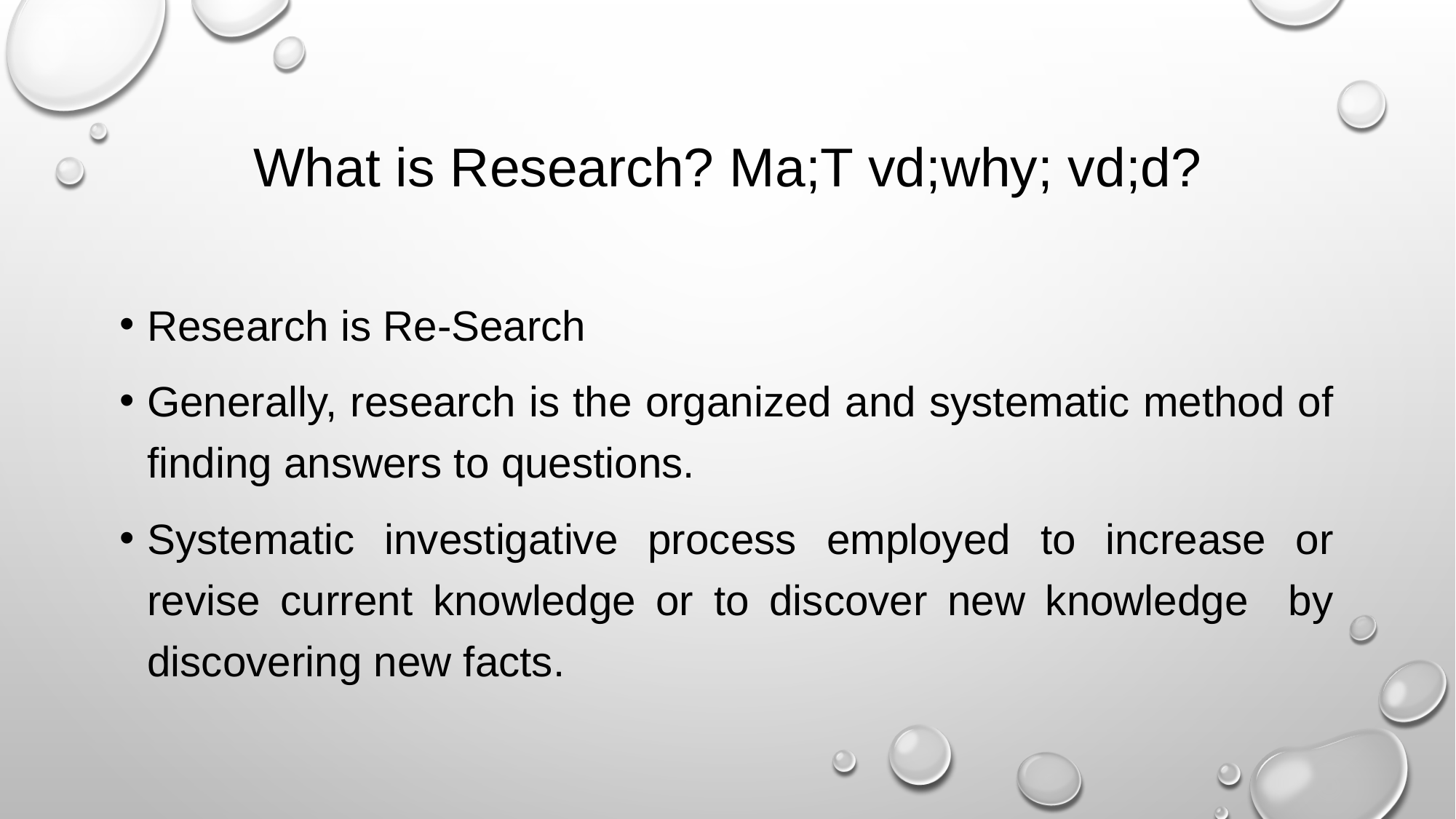

# What is Research? Ma;T vd;why; vd;d?
Research is Re-Search
Generally, research is the organized and systematic method of finding answers to questions.
Systematic investigative process employed to increase or revise current knowledge or to discover new knowledge  by discovering new facts.